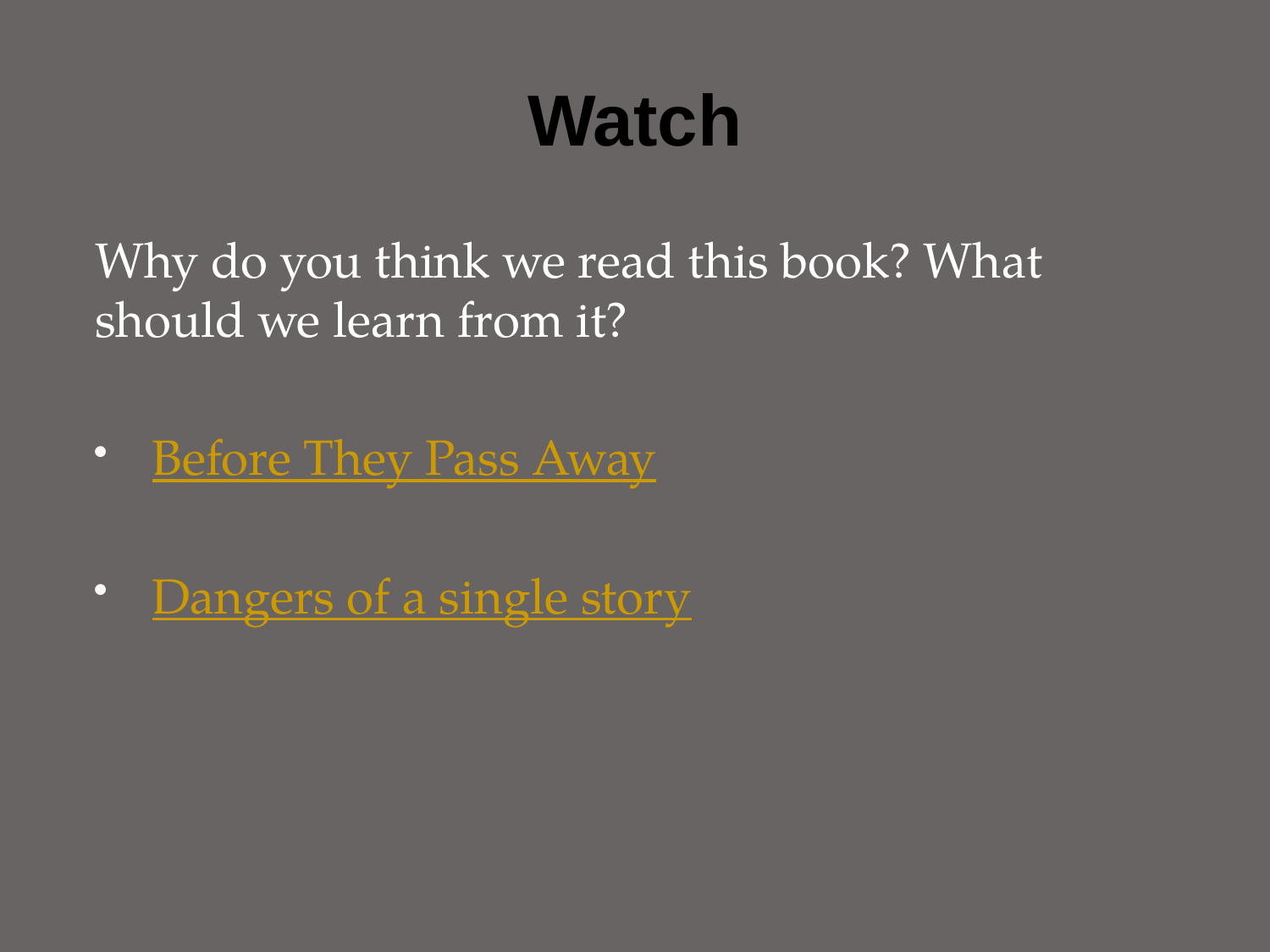

# Watch
Why do you think we read this book? What should we learn from it?

Before They Pass Away

Dangers of a single story